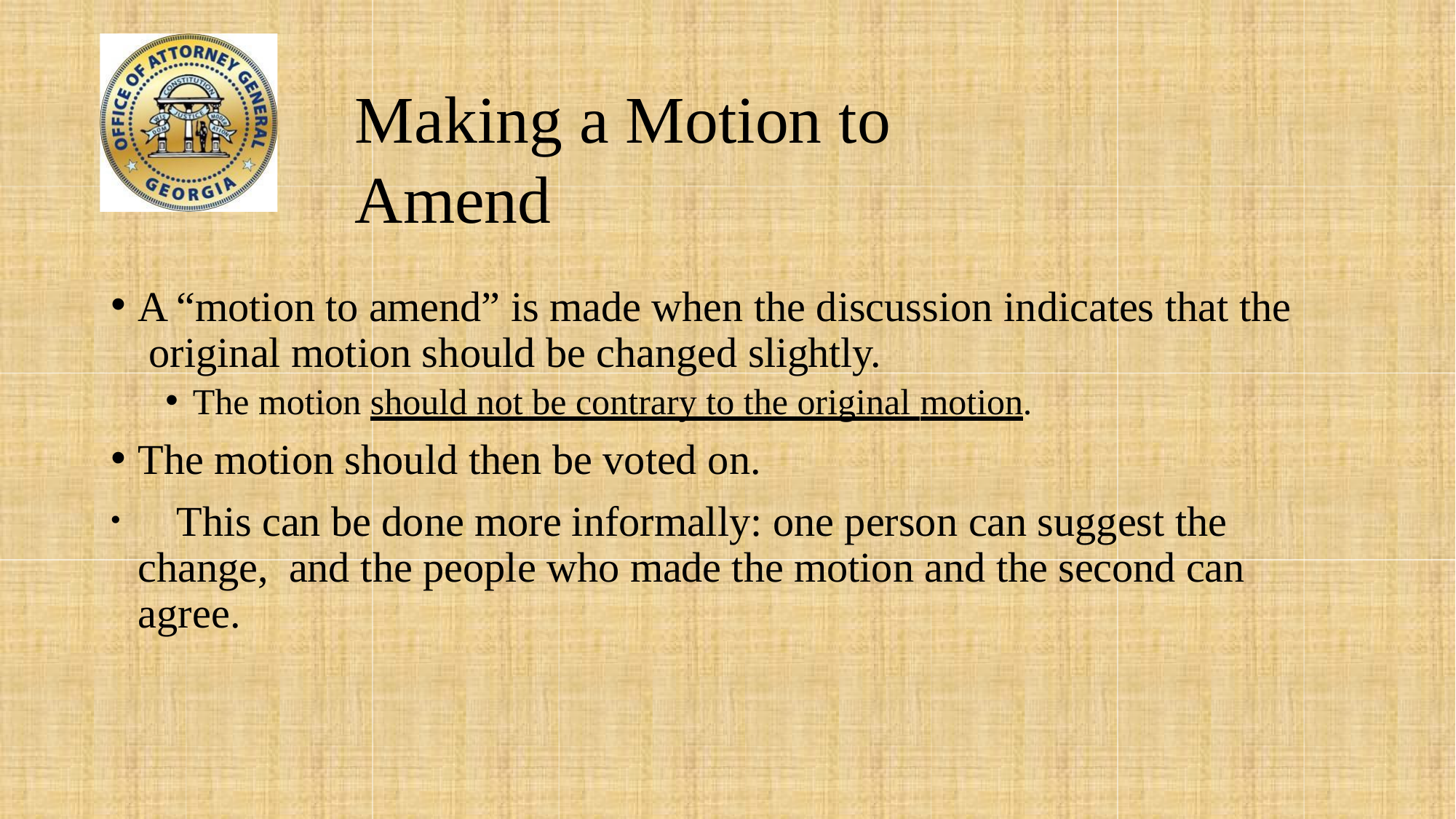

# Making a Motion to Amend
A “motion to amend” is made when the discussion indicates that the  original motion should be changed slightly.
The motion should not be contrary to the original motion.
The motion should then be voted on.
	This can be done more informally: one person can suggest the change,  and the people who made the motion and the second can agree.